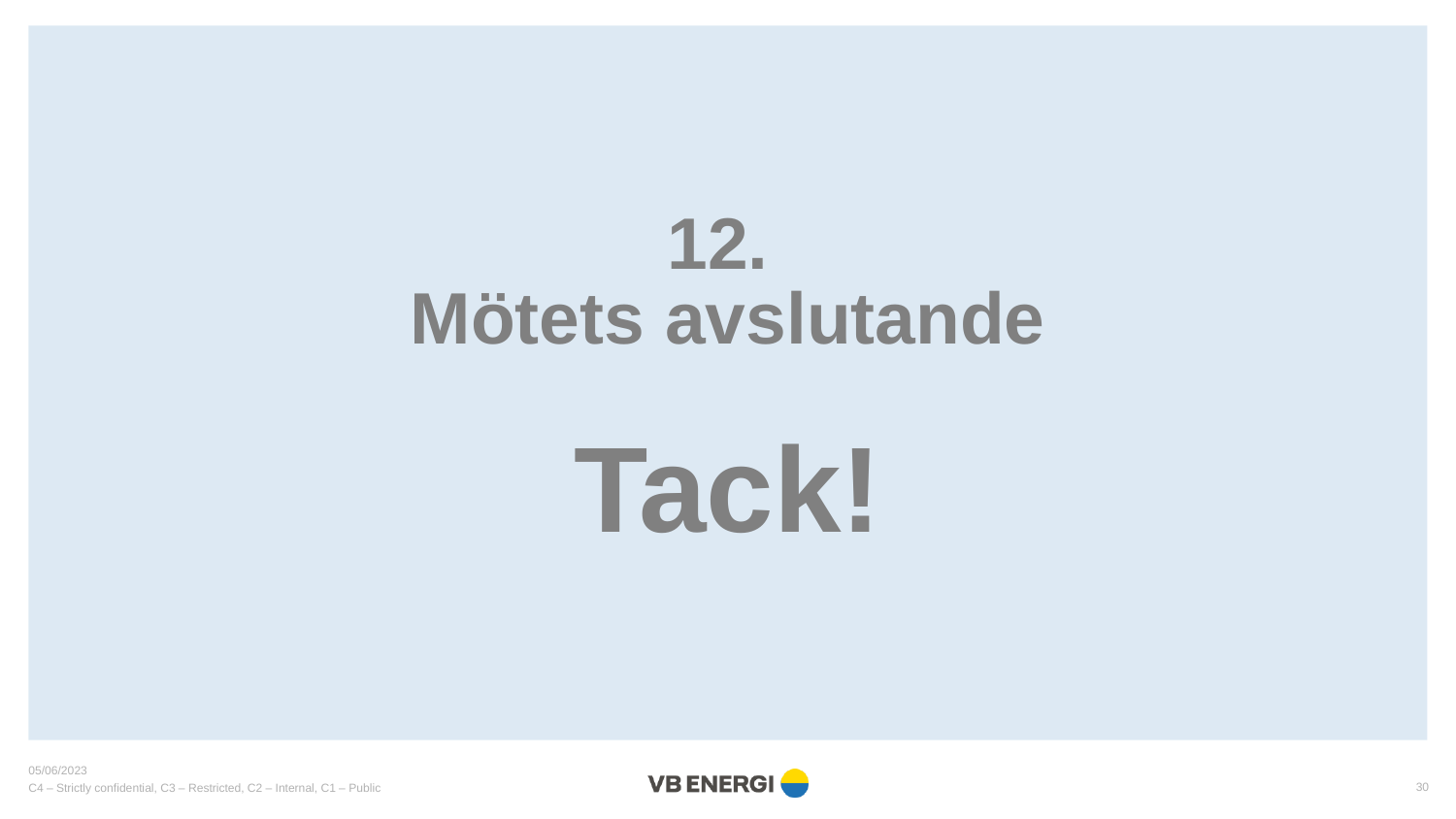

# 12. Mötets avslutande Tack!
05/06/2023
30
C4 – Strictly confidential, C3 – Restricted, C2 – Internal, C1 – Public